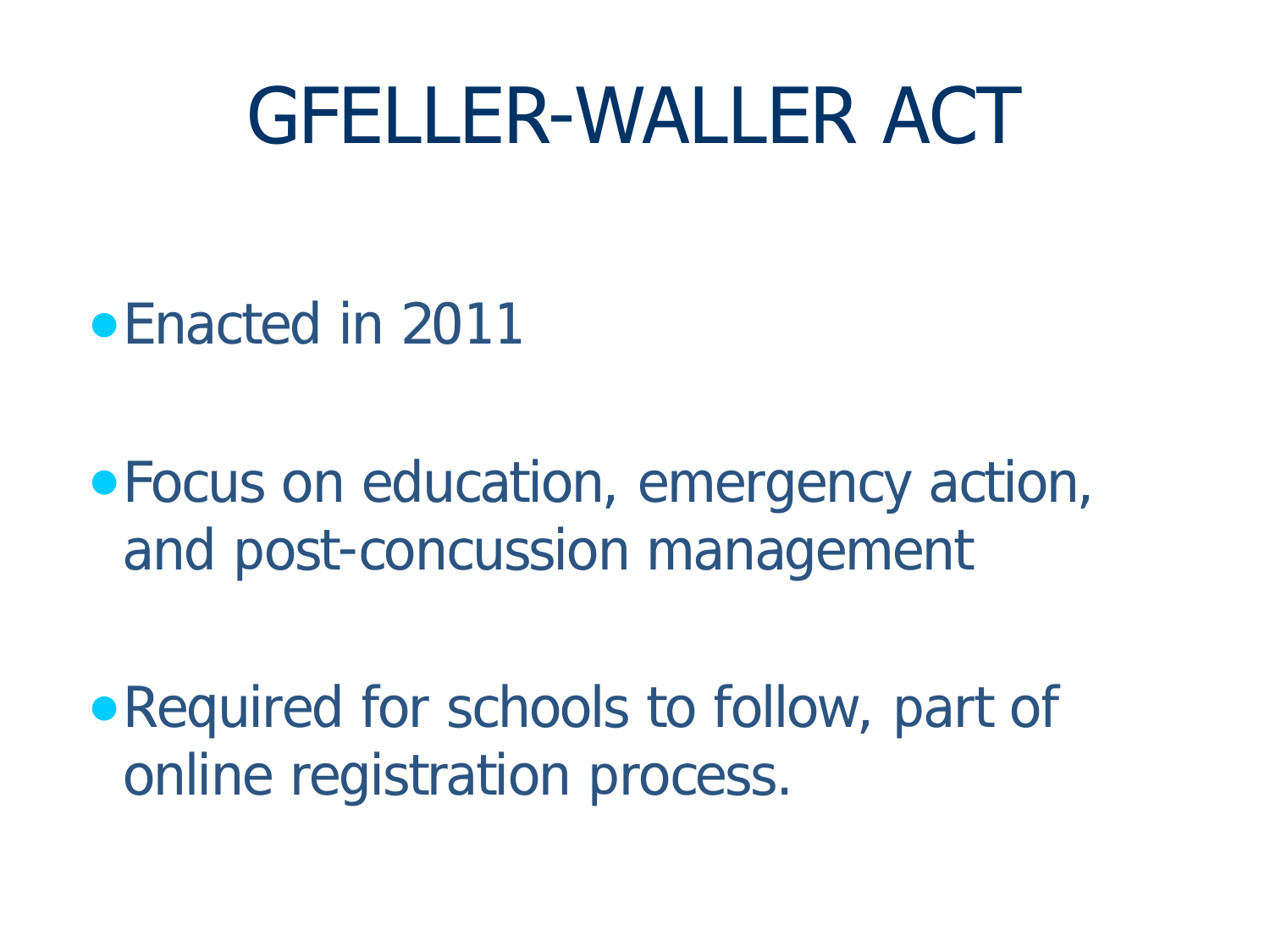

# GFELLER-WALLER ACT
Enacted in 2011

Focus on education, emergency action, and post-concussion management

Required for schools to follow, part of online registration process.